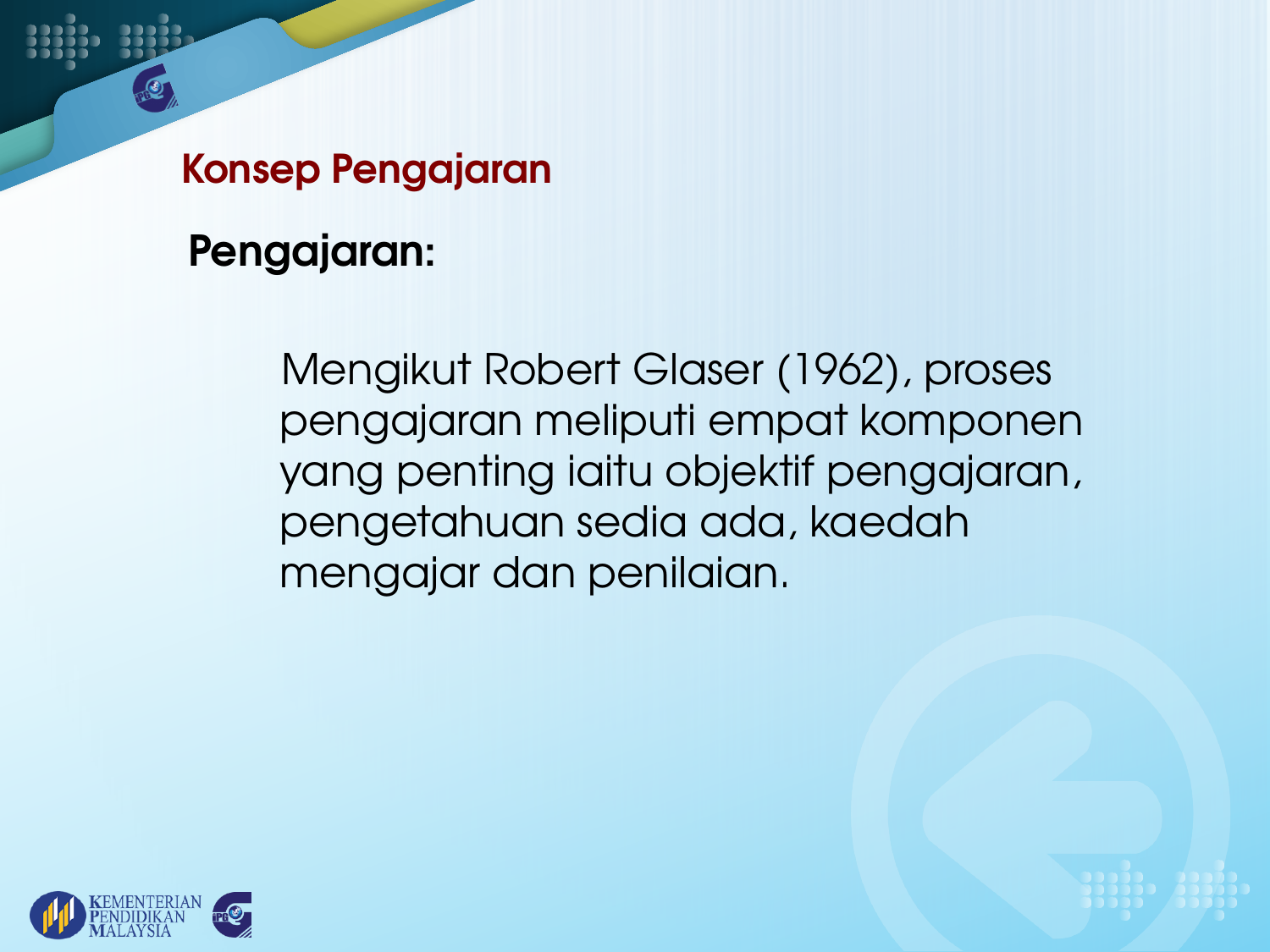

# Konsep Pengajaran
Pengajaran:

        Mengikut Robert Glaser (1962), proses pengajaran meliputi empat komponen yang penting iaitu objektif pengajaran, pengetahuan sedia ada, kaedah mengajar dan penilaian.